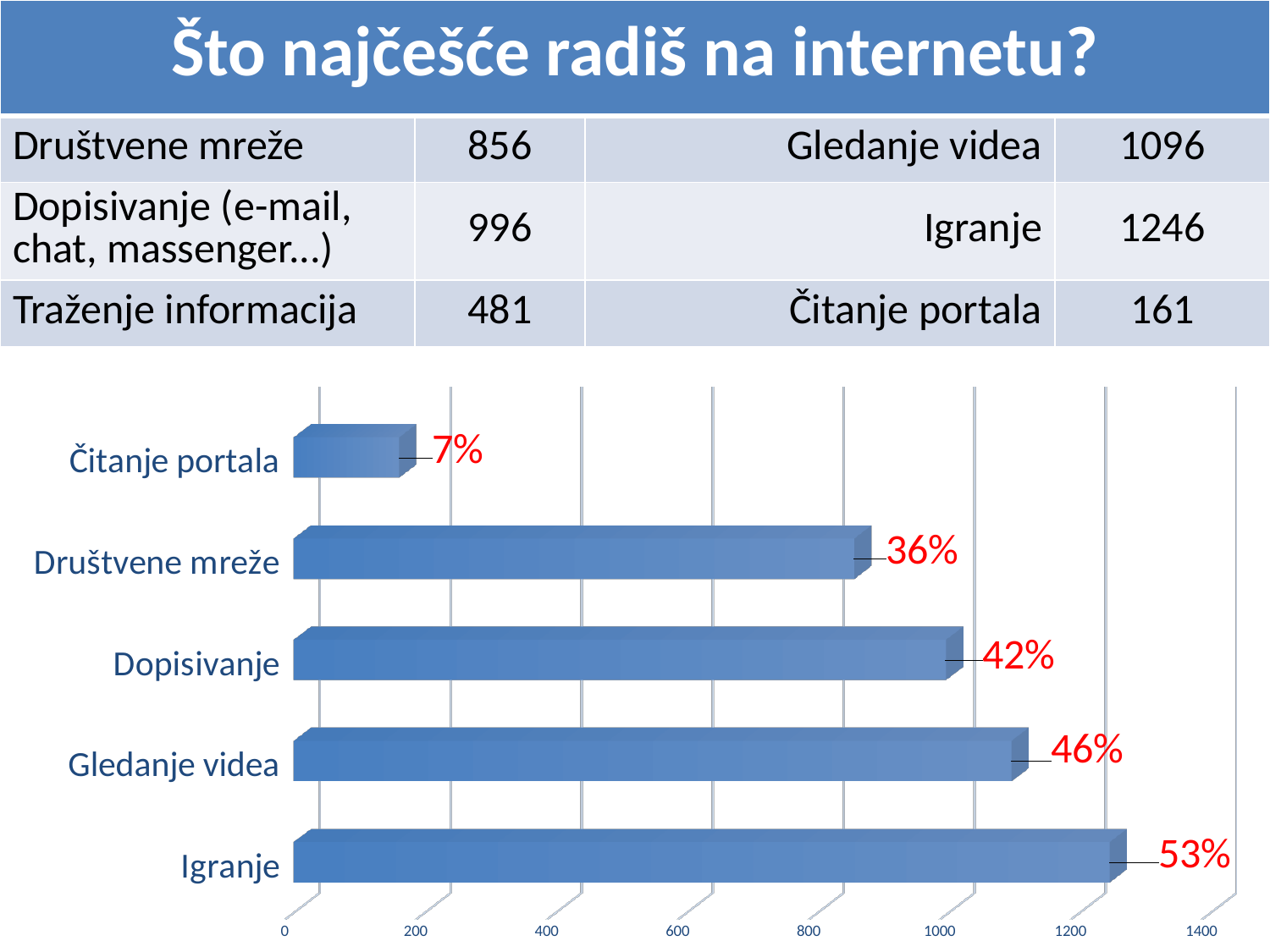

| Što najčešće radiš na internetu? |  |  |  |
| --- | --- | --- | --- |
| Društvene mreže | 856 | Gledanje videa | 1096 |
| Dopisivanje (e-mail, chat, massenger...) | 996 | Igranje | 1246 |
| Traženje informacija | 481 | Čitanje portala | 161 |

[unsupported chart]